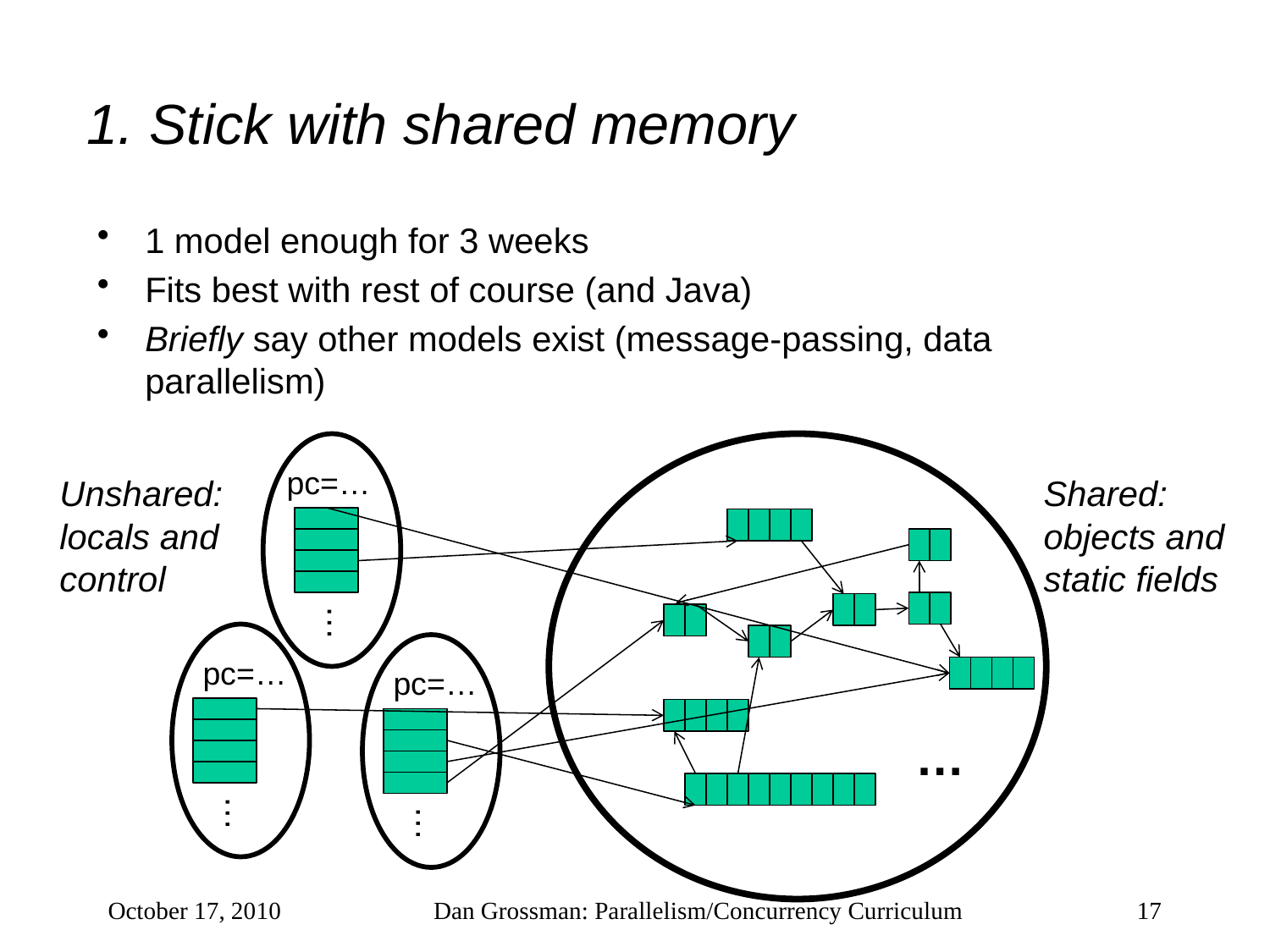

# 1. Stick with shared memory
1 model enough for 3 weeks
Fits best with rest of course (and Java)
Briefly say other models exist (message-passing, data parallelism)

pc=…
Unshared:
locals and
control
Shared:
objects and
static fields

…

  pc=…

  pc=…

…

…
…
October 17, 2010
Dan Grossman: Parallelism/Concurrency Curriculum
17